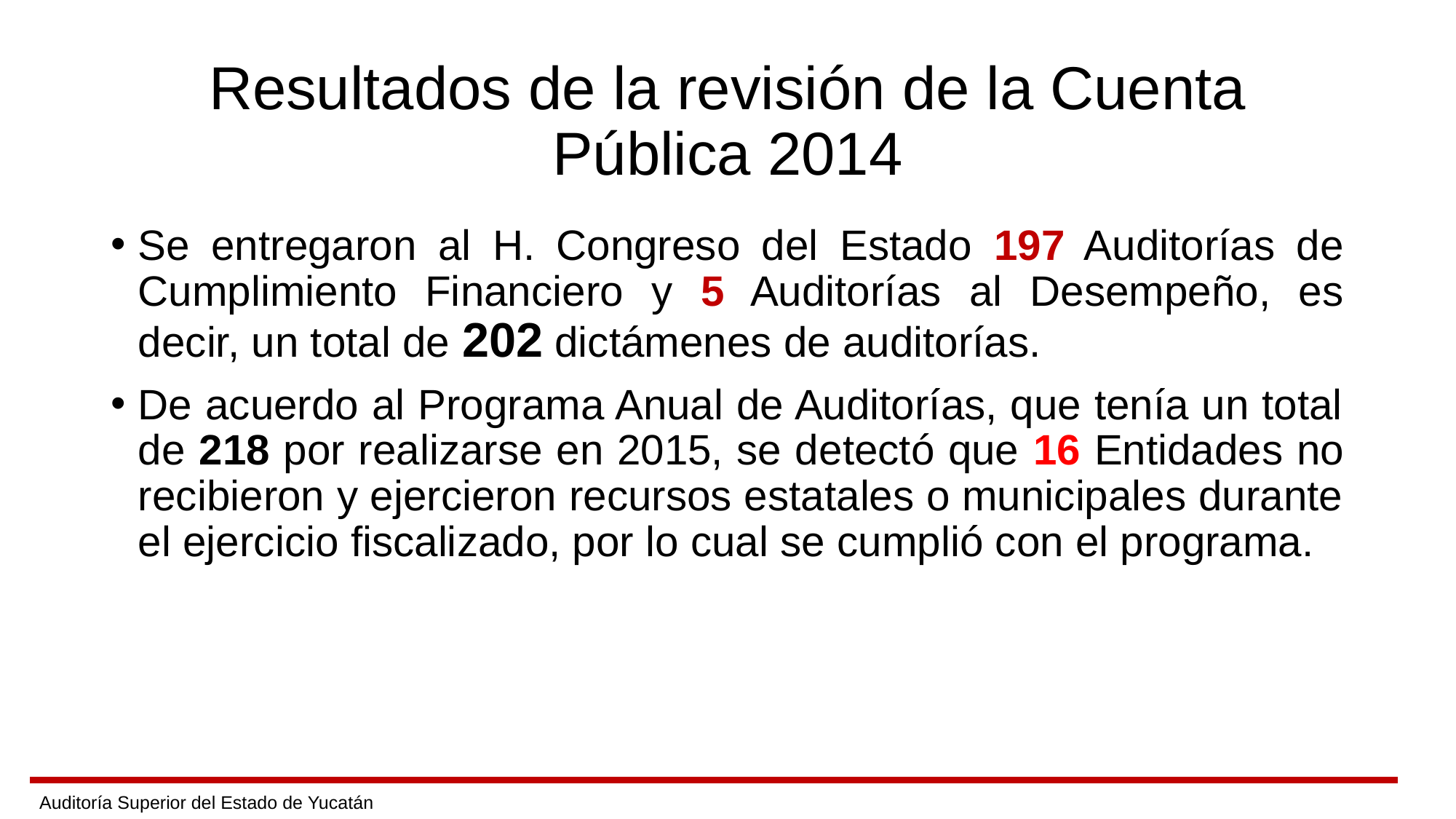

# Resultados de la revisión de la Cuenta Pública 2014
Se entregaron al H. Congreso del Estado 197 Auditorías de Cumplimiento Financiero y 5 Auditorías al Desempeño, es decir, un total de 202 dictámenes de auditorías.
De acuerdo al Programa Anual de Auditorías, que tenía un total de 218 por realizarse en 2015, se detectó que 16 Entidades no recibieron y ejercieron recursos estatales o municipales durante el ejercicio fiscalizado, por lo cual se cumplió con el programa.

Auditoría Superior del Estado de Yucatán